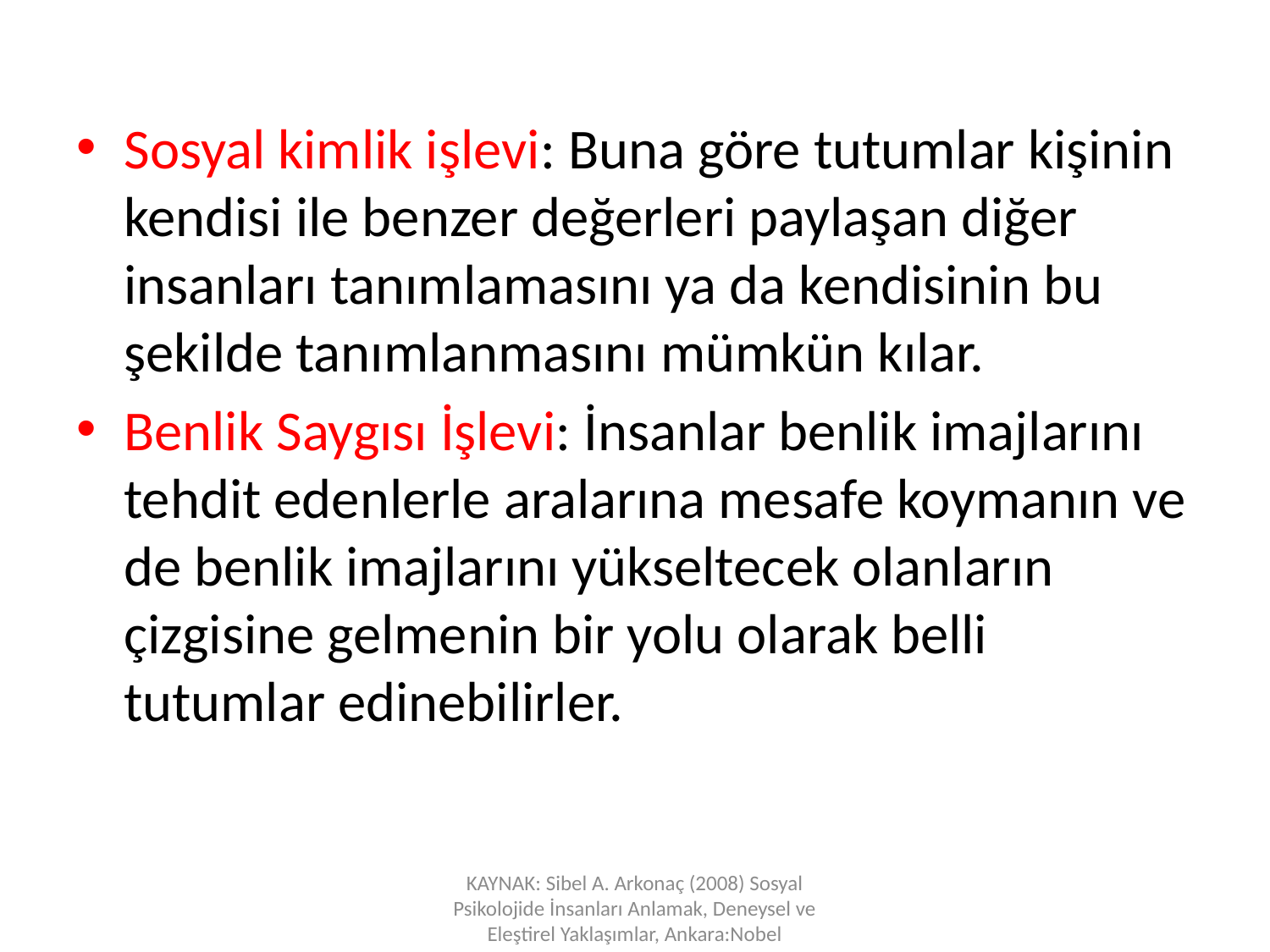

Sosyal kimlik işlevi: Buna göre tutumlar kişinin kendisi ile benzer değerleri paylaşan diğer insanları tanımlamasını ya da kendisinin bu şekilde tanımlanmasını mümkün kılar.
Benlik Saygısı İşlevi: İnsanlar benlik imajlarını tehdit edenlerle aralarına mesafe koymanın ve de benlik imajlarını yükseltecek olanların çizgisine gelmenin bir yolu olarak belli tutumlar edinebilirler.
KAYNAK: Sibel A. Arkonaç (2008) Sosyal Psikolojide İnsanları Anlamak, Deneysel ve Eleştirel Yaklaşımlar, Ankara:Nobel